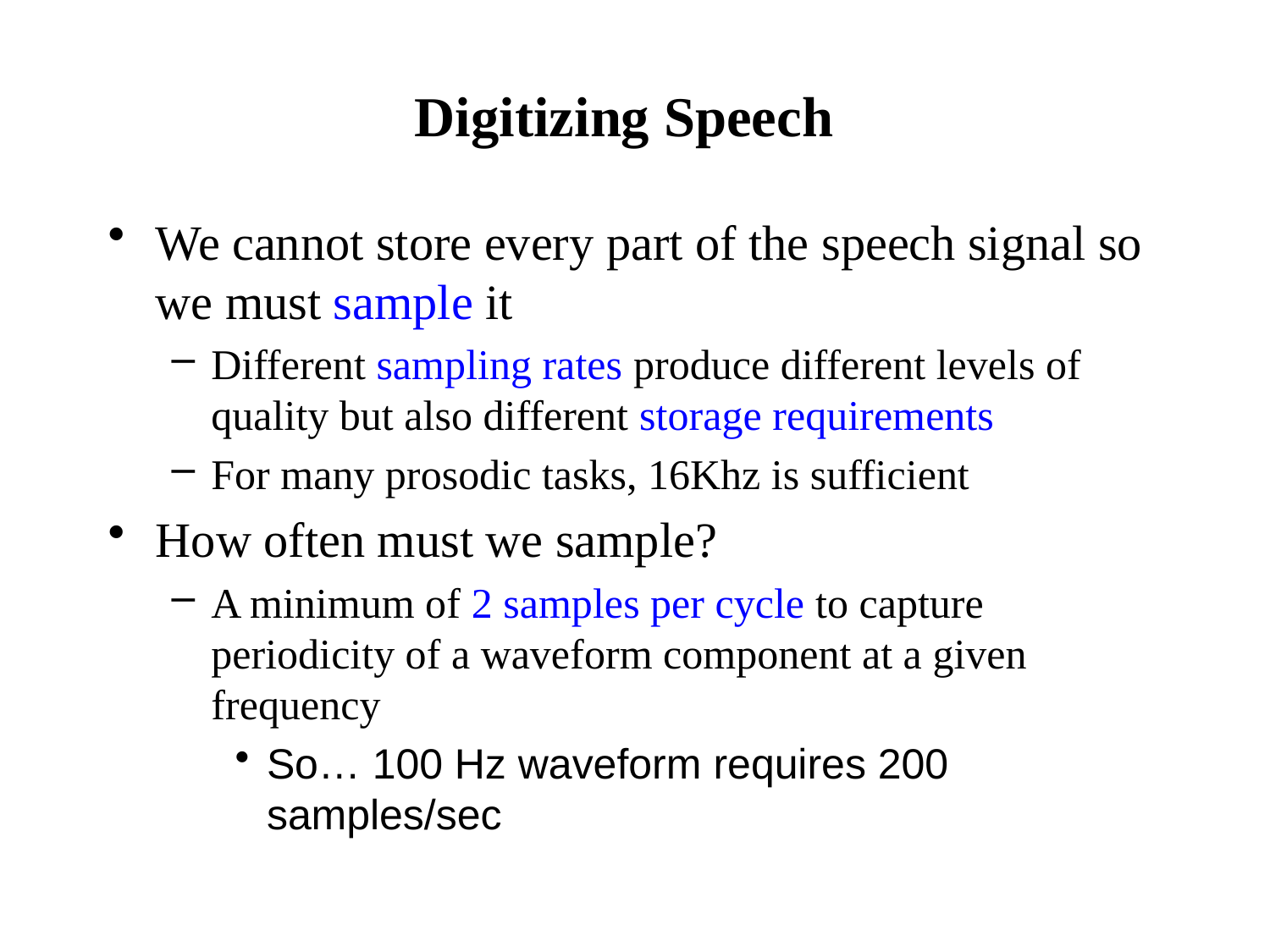

# Digitizing Speech
We cannot store every part of the speech signal so we must sample it
Different sampling rates produce different levels of quality but also different storage requirements
For many prosodic tasks, 16Khz is sufficient
How often must we sample?
A minimum of 2 samples per cycle to capture periodicity of a waveform component at a given frequency
So… 100 Hz waveform requires 200 samples/sec